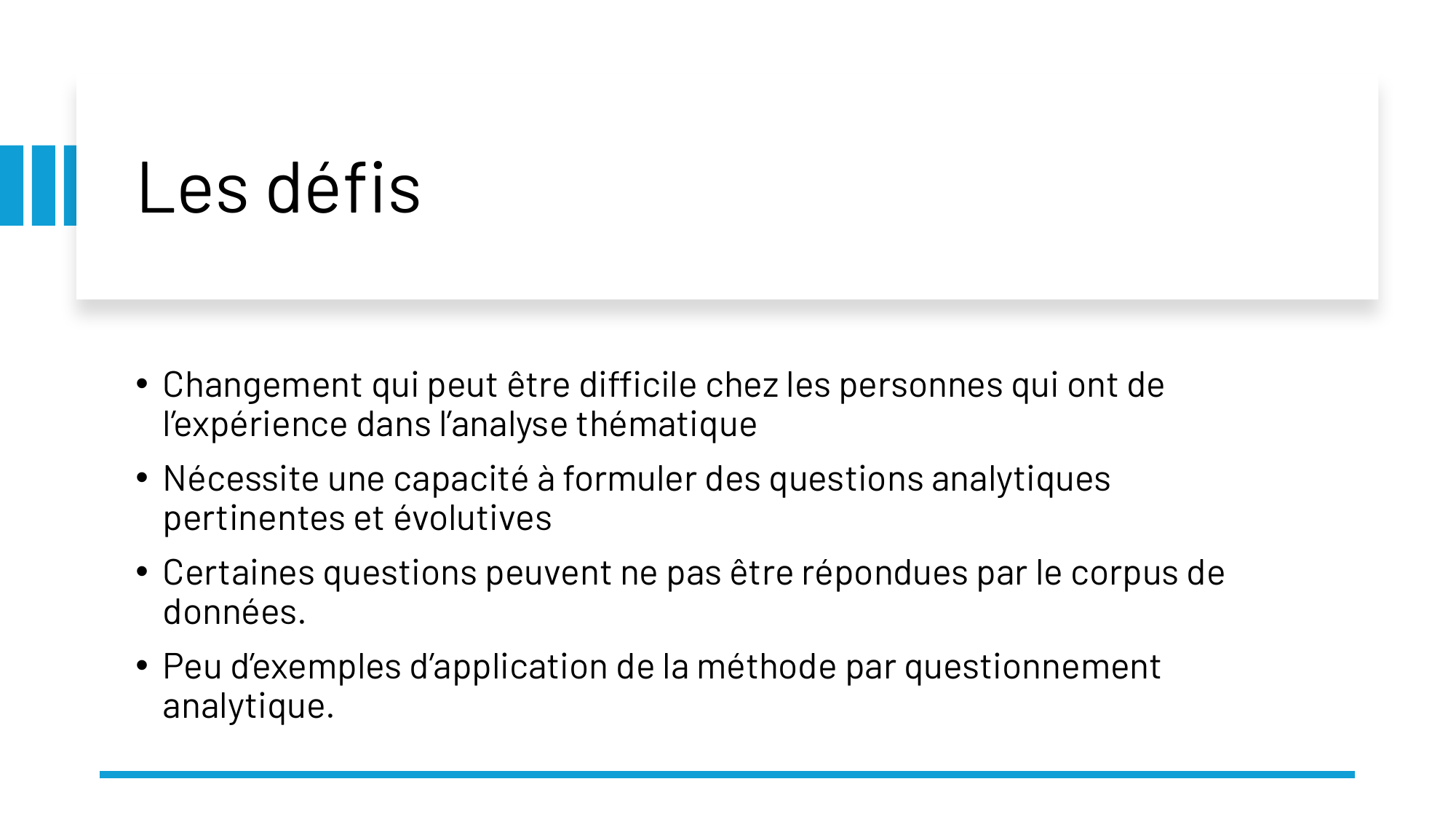

# Les défis

Changement qui peut être difficile chez les personnes qui ont de l’expérience dans l’analyse thématique
Nécessite une capacité à formuler des questions analytiques pertinentes et évolutives
Certaines questions peuvent ne pas être répondues par le corpus de données.
Peu d’exemples d’application de la méthode par questionnement analytique.